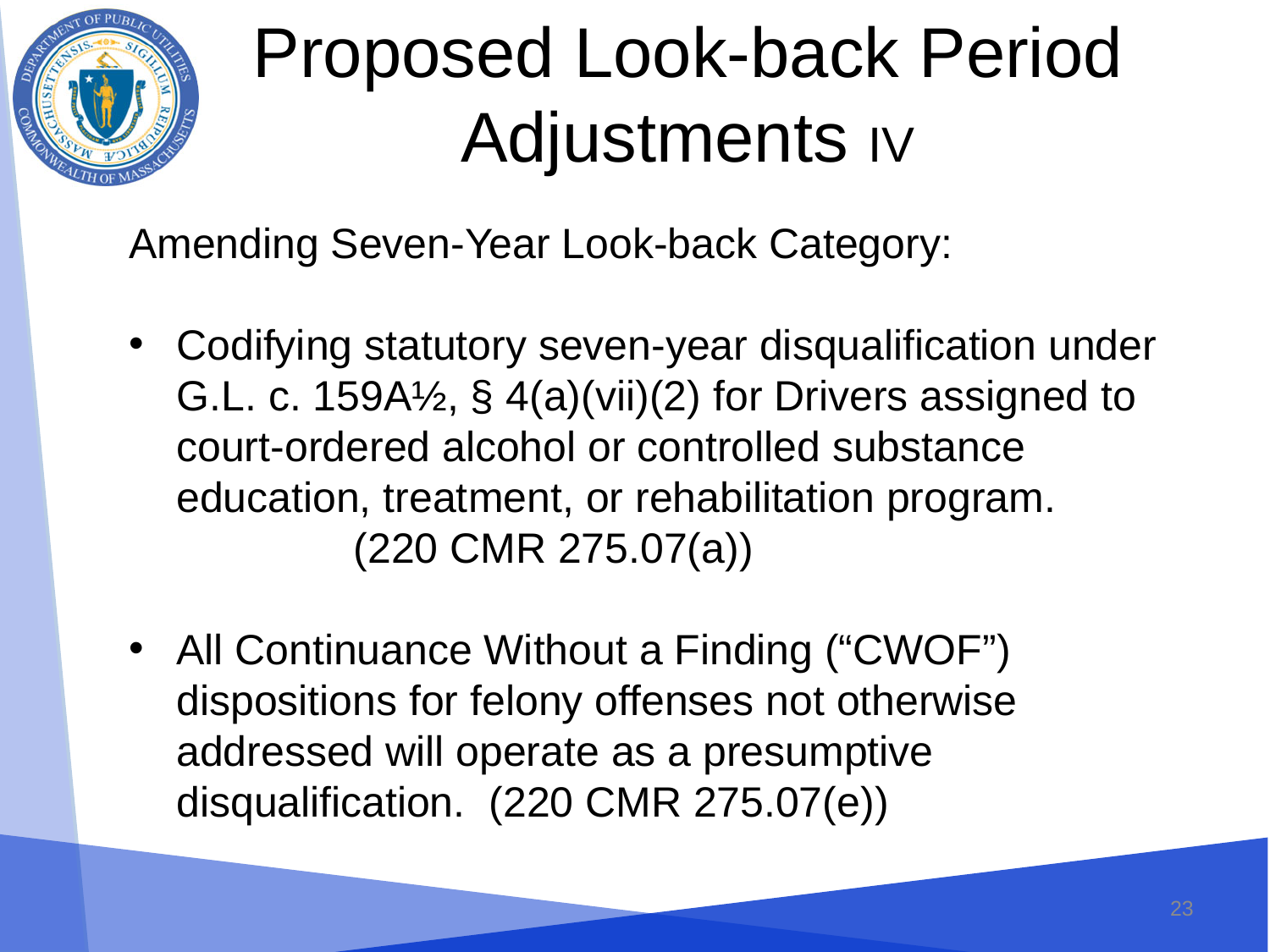

# Proposed Look-back Period Adjustments IV
Amending Seven-Year Look-back Category:
Codifying statutory seven-year disqualification under G.L. c. 159A½, § 4(a)(vii)(2) for Drivers assigned to court-ordered alcohol or controlled substance education, treatment, or rehabilitation program.                           (220 CMR 275.07(a))
All Continuance Without a Finding (“CWOF”) dispositions for felony offenses not otherwise addressed will operate as a presumptive disqualification.  (220 CMR 275.07(e))
23